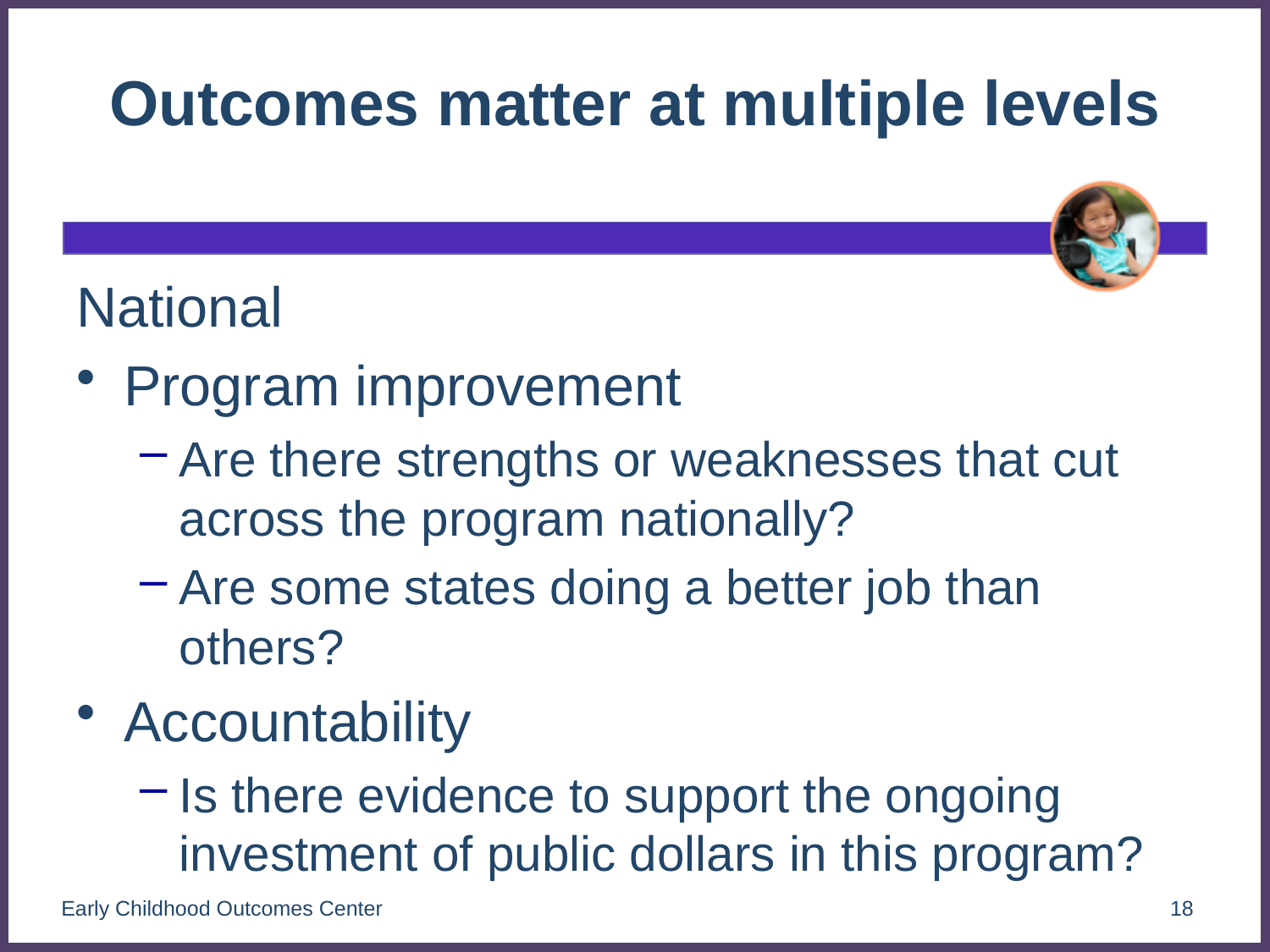

# Outcomes matter at multiple levels
National
Program improvement
Are there strengths or weaknesses that cut across the program nationally?
Are some states doing a better job than others?
Accountability
Is there evidence to support the ongoing investment of public dollars in this program?

Early Childhood Outcomes Center
18